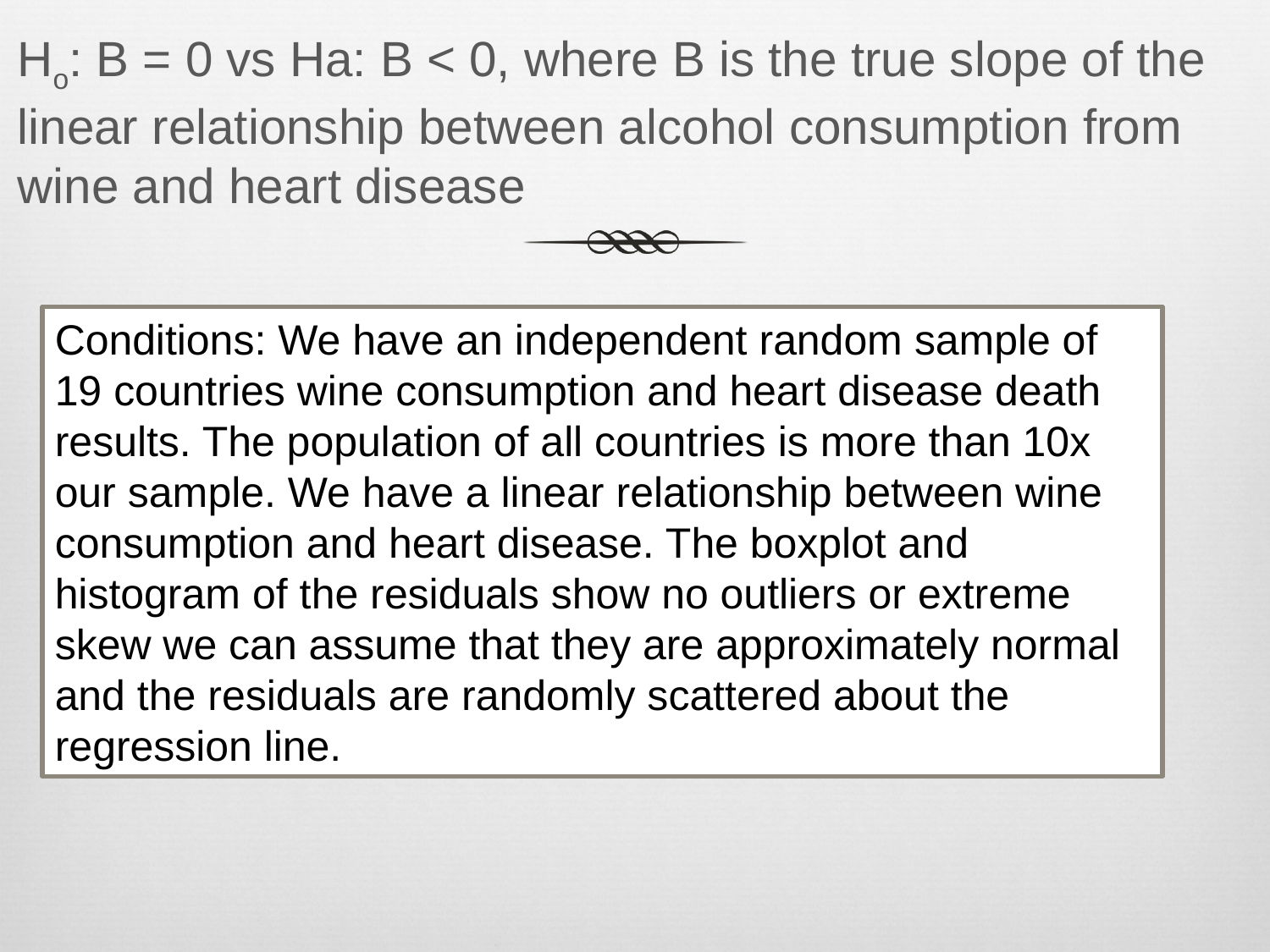

Ho: B = 0 vs Ha: B < 0, where B is the true slope of the linear relationship between alcohol consumption from wine and heart disease
Conditions: We have an independent random sample of 19 countries wine consumption and heart disease death results. The population of all countries is more than 10x our sample. We have a linear relationship between wine consumption and heart disease. The boxplot and histogram of the residuals show no outliers or extreme skew we can assume that they are approximately normal and the residuals are randomly scattered about the regression line.